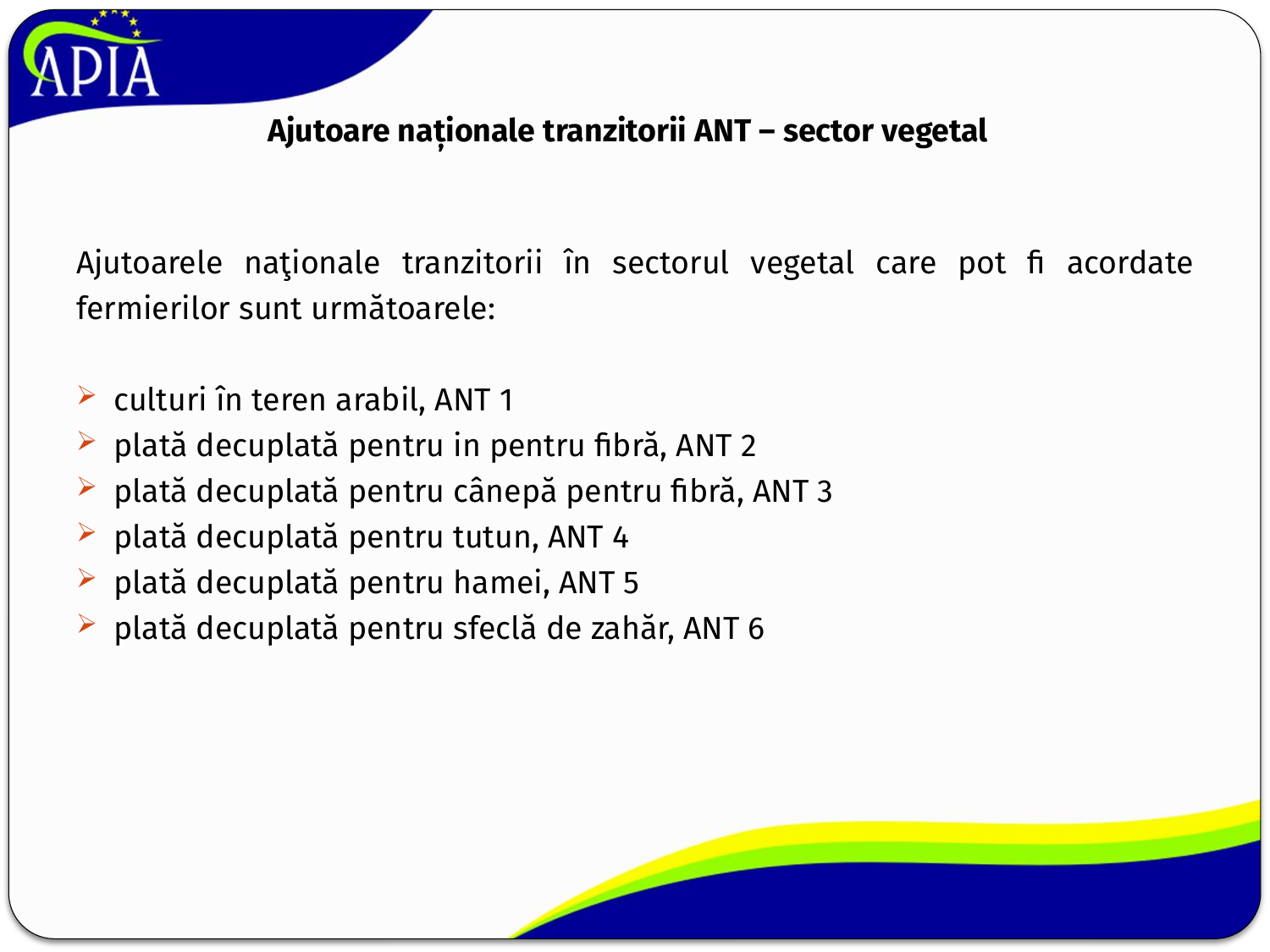

# Ajutoare naționale tranzitorii ANT – sector vegetal

Ajutoarele naţionale tranzitorii în sectorul vegetal care pot fi acordate fermierilor sunt următoarele:

culturi în teren arabil, ANT 1
plată decuplată pentru in pentru fibră, ANT 2
plată decuplată pentru cânepă pentru fibră, ANT 3
plată decuplată pentru tutun, ANT 4
plată decuplată pentru hamei, ANT 5
plată decuplată pentru sfeclă de zahăr, ANT 6